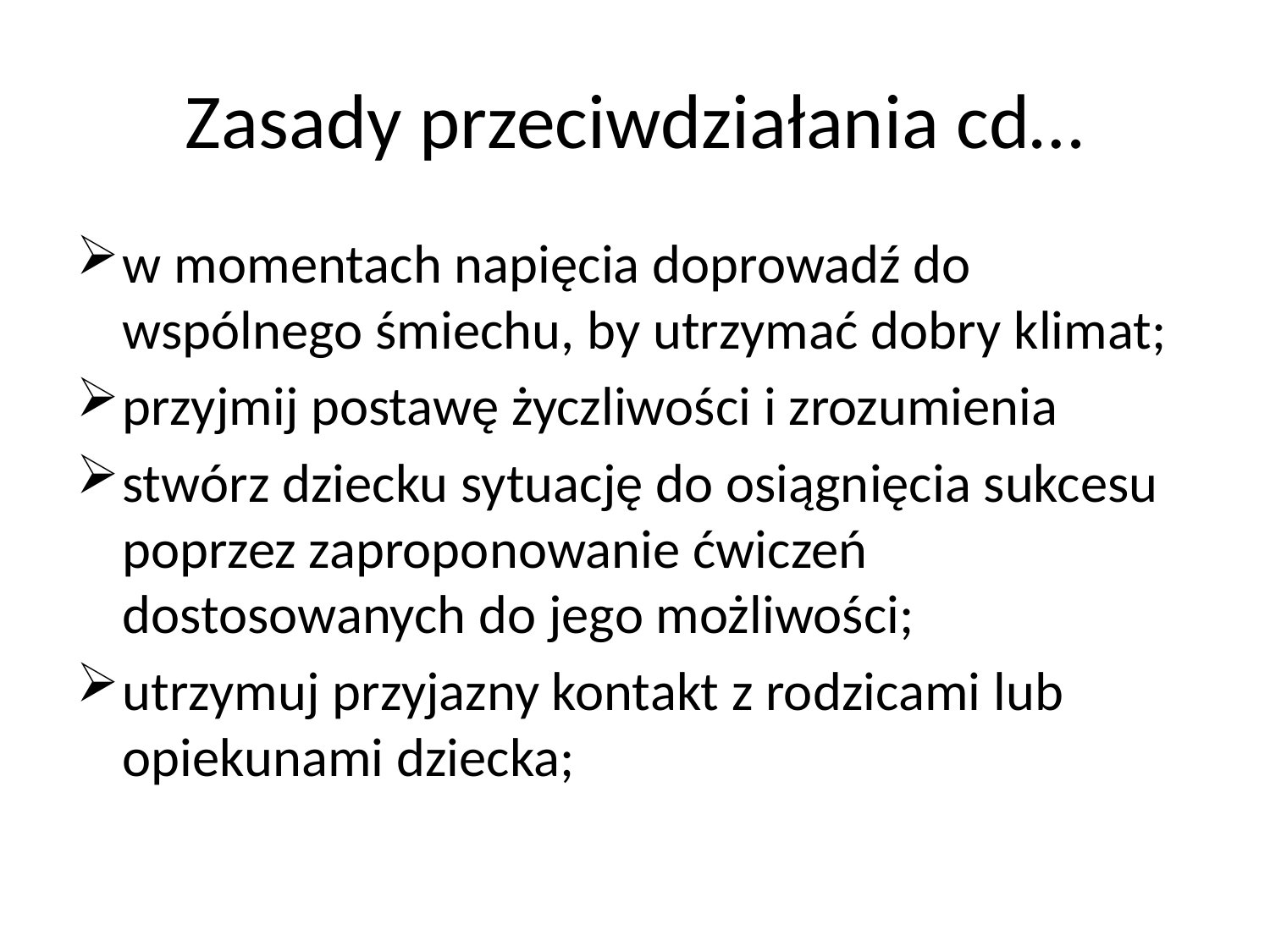

# Zasady przeciwdziałania cd…
w momentach napięcia doprowadź do wspólnego śmiechu, by utrzymać dobry klimat;
przyjmij postawę życzliwości i zrozumienia
stwórz dziecku sytuację do osiągnięcia sukcesu poprzez zaproponowanie ćwiczeń dostosowanych do jego możliwości;
utrzymuj przyjazny kontakt z rodzicami lub opiekunami dziecka;